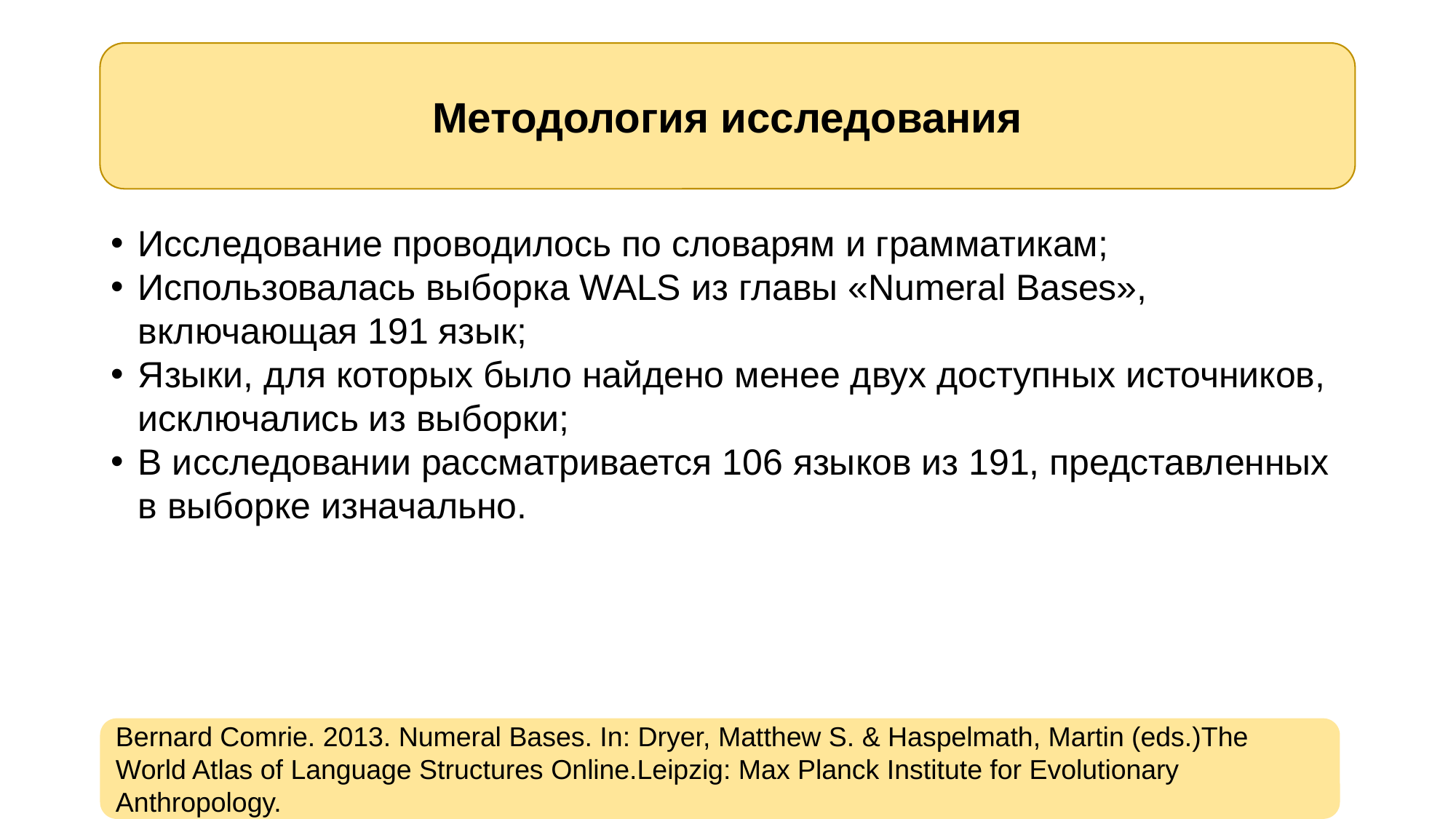

Методология исследования
Исследование проводилось по словарям и грамматикам;
Использовалась выборка WALS из главы «Numeral Bases», включающая 191 язык;
Языки, для которых было найдено менее двух доступных источников, исключались из выборки;
В исследовании рассматривается 106 языков из 191, представленных в выборке изначально.

Bernard Comrie. 2013. Numeral Bases. In: Dryer, Matthew S. & Haspelmath, Martin (eds.)The World Atlas of Language Structures Online.Leipzig: Max Planck Institute for Evolutionary Anthropology.